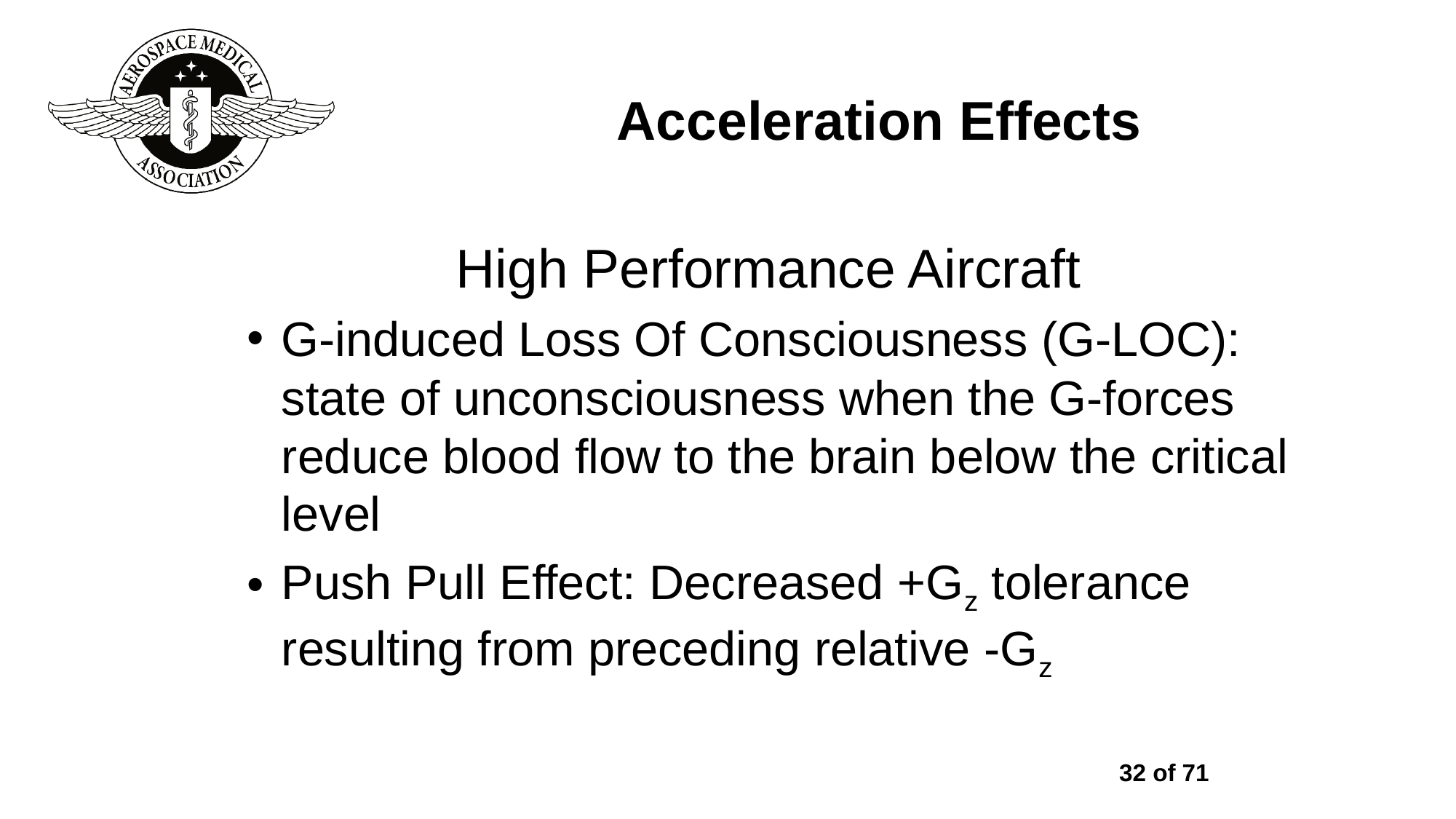

# Acceleration Effects
High Performance Aircraft
G-induced Loss Of Consciousness (G-LOC): state of unconsciousness when the G-forces reduce blood flow to the brain below the critical level
Push Pull Effect: Decreased +Gz tolerance resulting from preceding relative -Gz
32 of 71